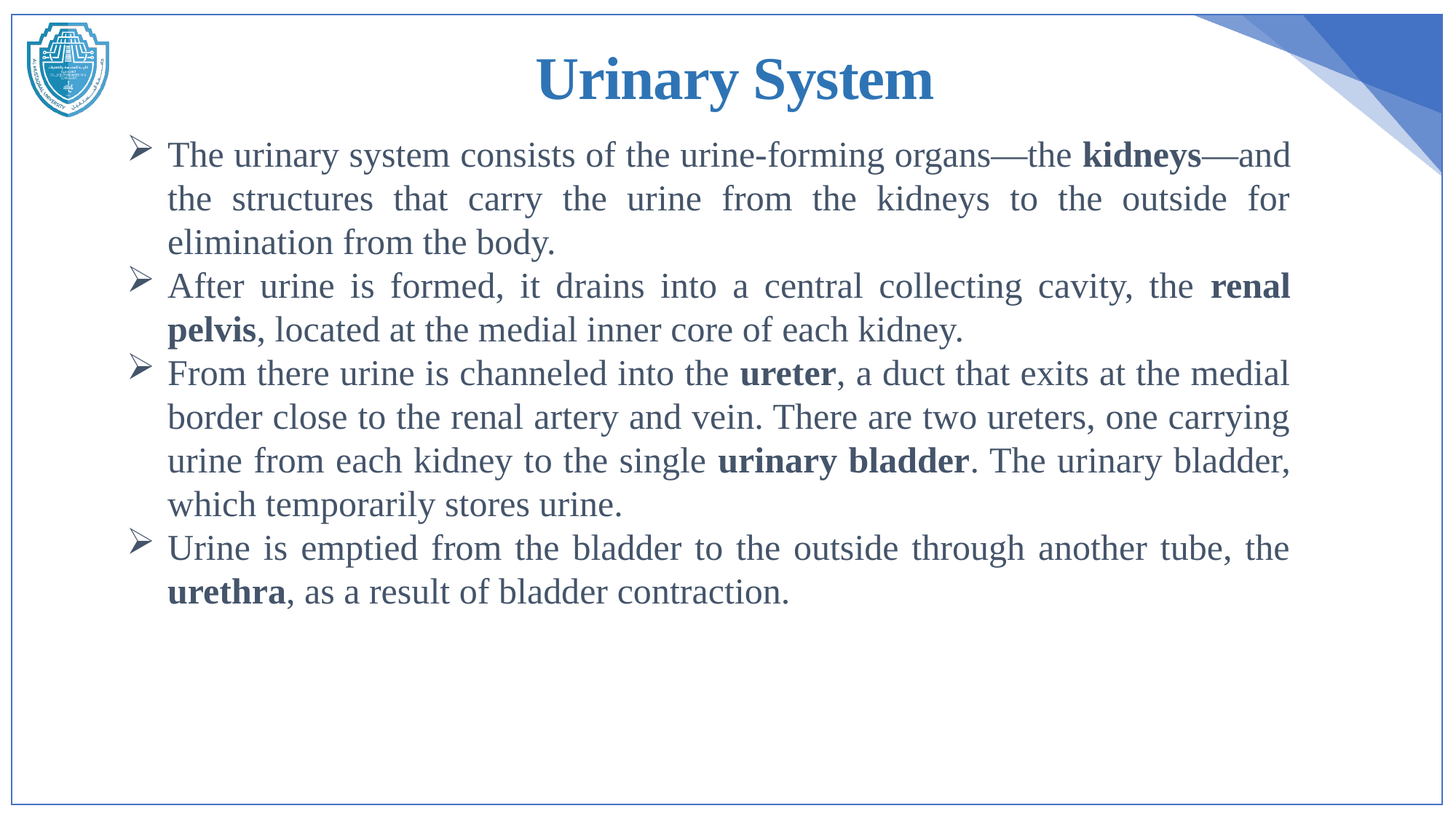

Urinary System
The urinary system consists of the urine-forming organs—the kidneys—and the structures that carry the urine from the kidneys to the outside for elimination from the body.
After urine is formed, it drains into a central collecting cavity, the renal pelvis, located at the medial inner core of each kidney.
From there urine is channeled into the ureter, a duct that exits at the medial border close to the renal artery and vein. There are two ureters, one carrying urine from each kidney to the single urinary bladder. The urinary bladder, which temporarily stores urine.
Urine is emptied from the bladder to the outside through another tube, the urethra, as a result of bladder contraction.